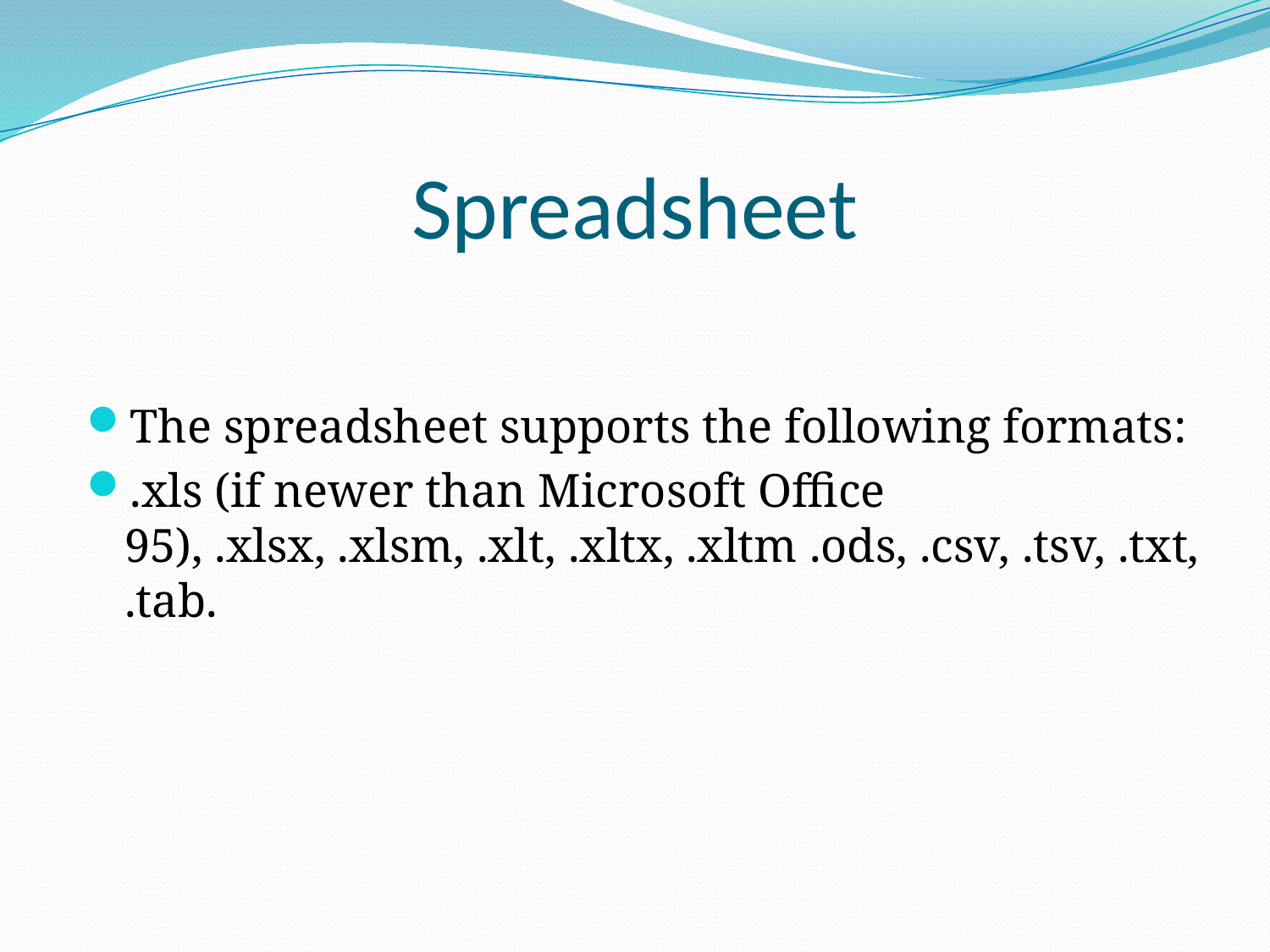

# Spreadsheet
The spreadsheet supports the following formats:
.xls (if newer than Microsoft Office 95), .xlsx, .xlsm, .xlt, .xltx, .xltm .ods, .csv, .tsv, .txt, .tab.